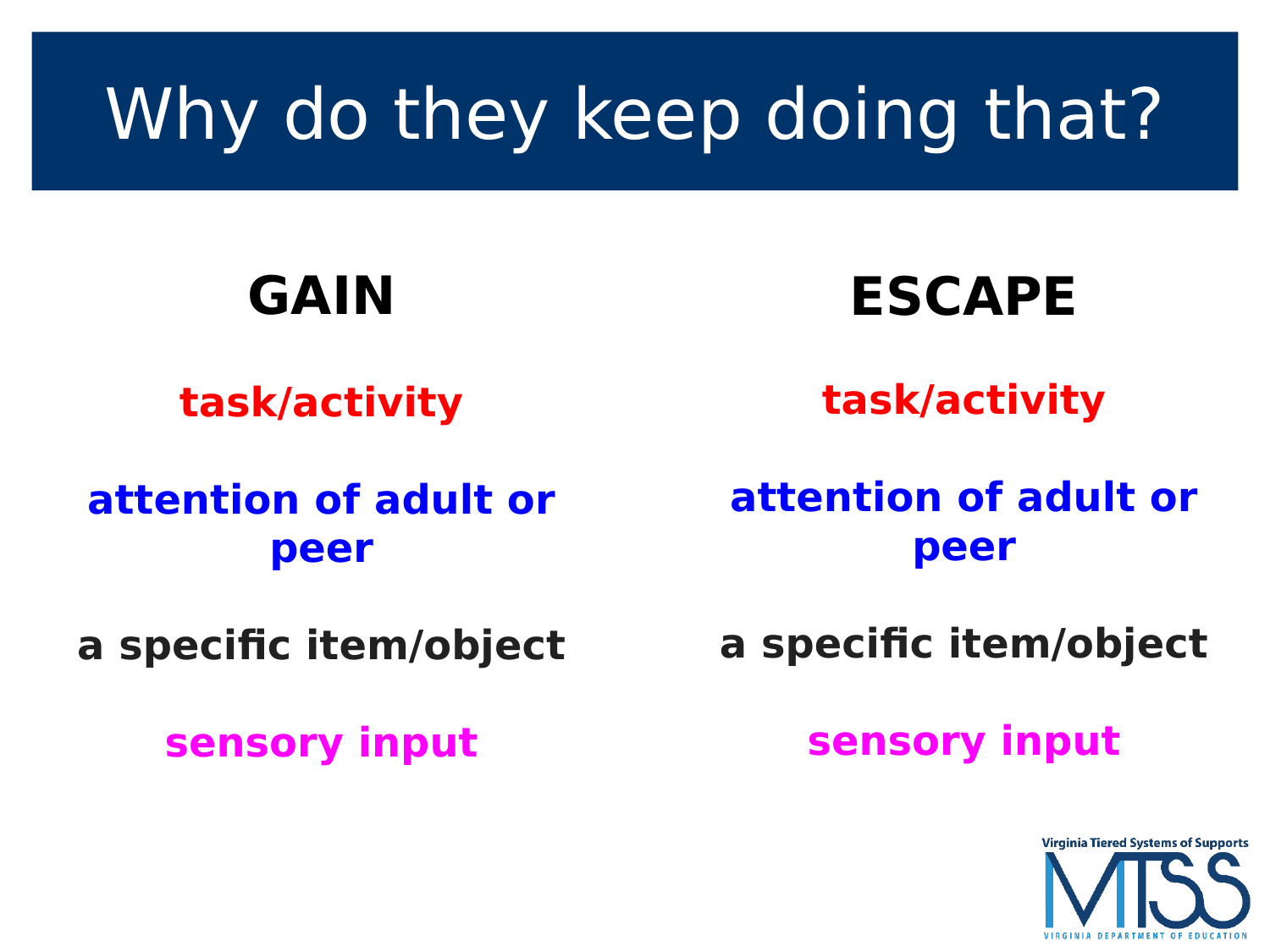

# Why do they keep doing that?
GAIN

task/activity

attention of adult or peer

a specific item/object

sensory input

ESCAPE

task/activity

attention of adult or peer

a specific item/object

sensory input